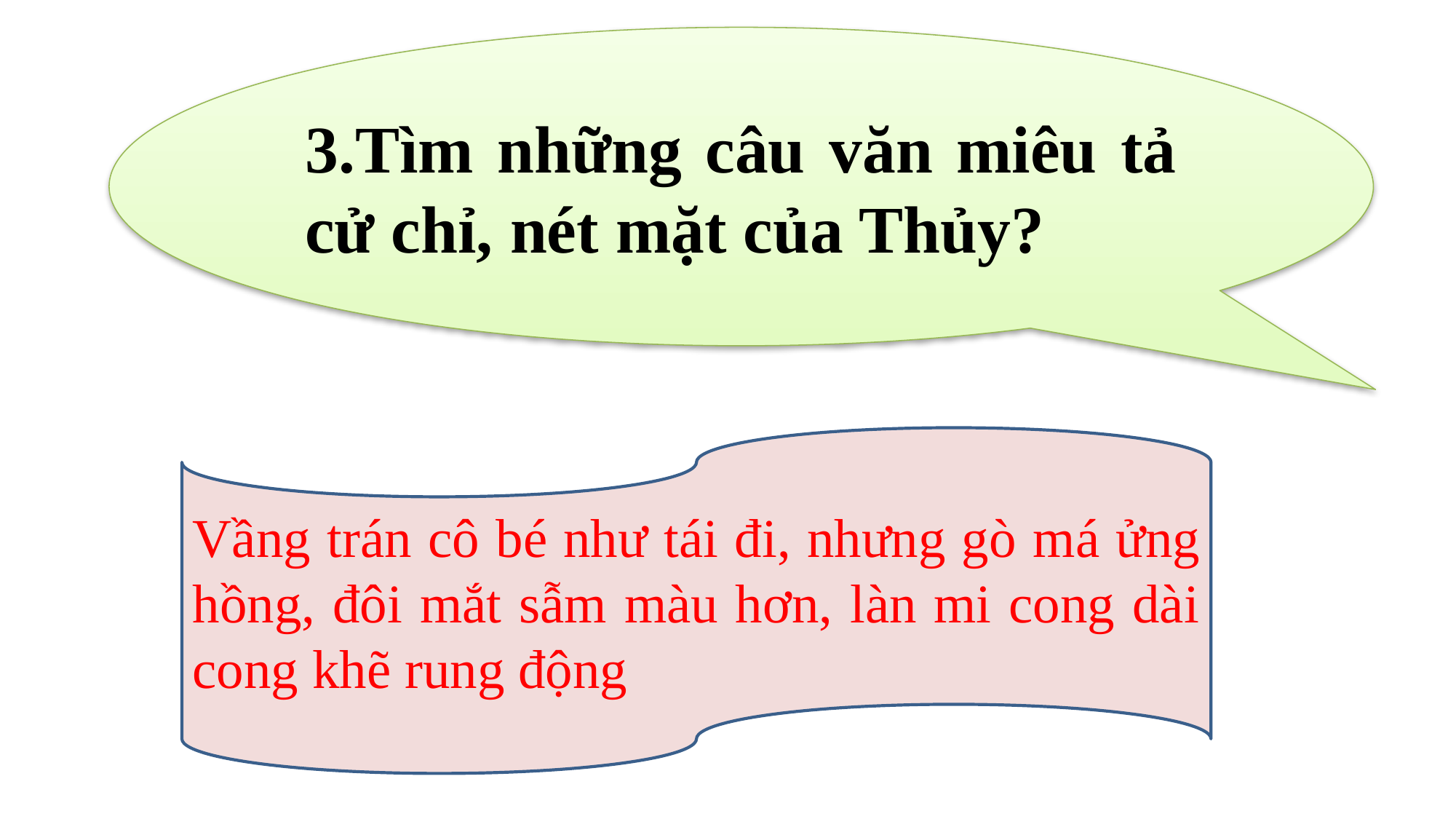

3.Tìm những câu văn miêu tả cử chỉ, nét mặt của Thủy?
Vầng trán cô bé như tái đi, nhưng gò má ửng hồng, đôi mắt sẫm màu hơn, làn mi cong dài cong khẽ rung động